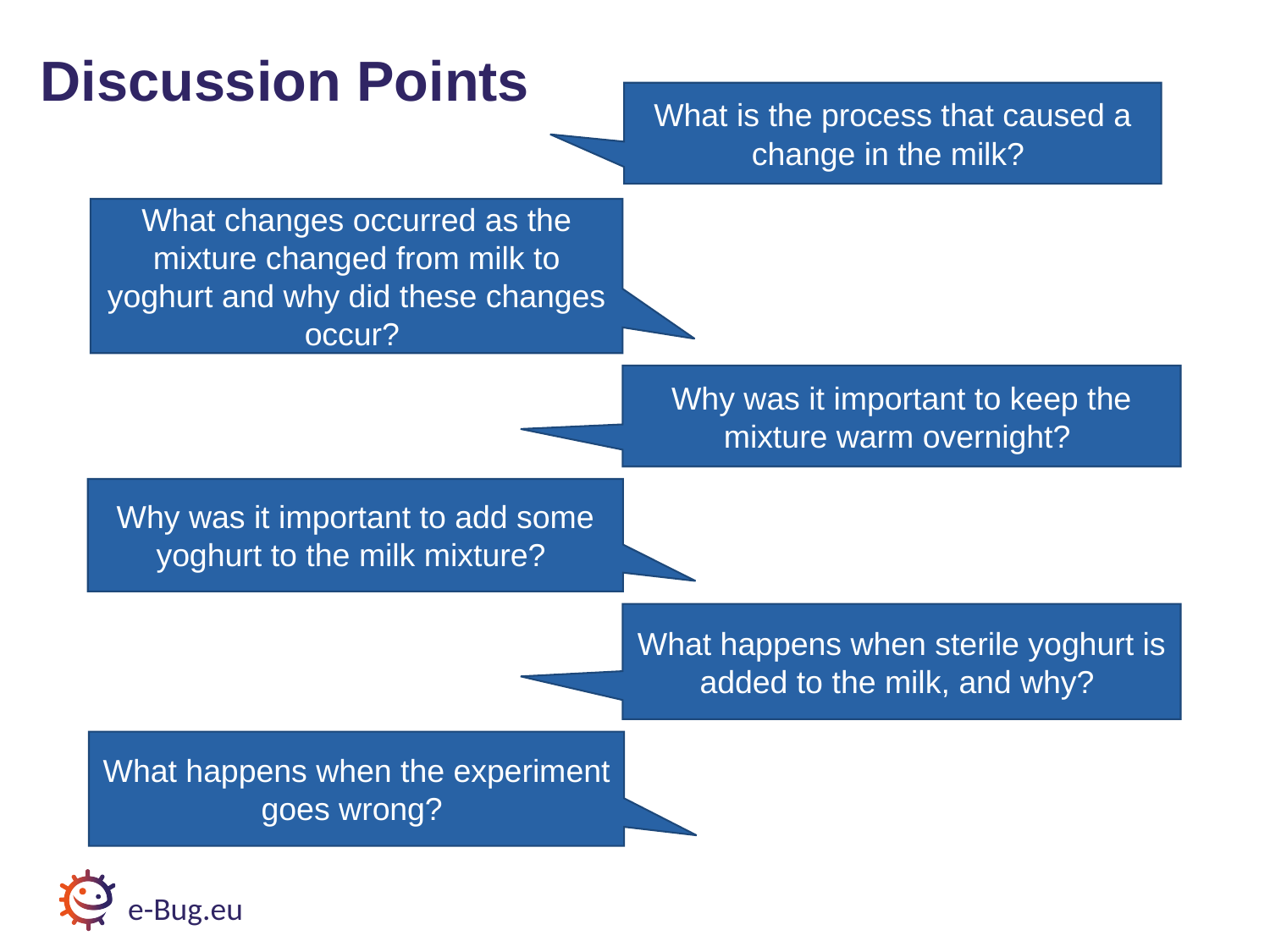

# Discussion Points
What is the process that caused a change in the milk?
What changes occurred as the mixture changed from milk to yoghurt and why did these changes occur?
Why was it important to keep the mixture warm overnight?
Why was it important to add some yoghurt to the milk mixture?
What happens when sterile yoghurt is added to the milk, and why?
What happens when the experiment goes wrong?
e-Bug.eu